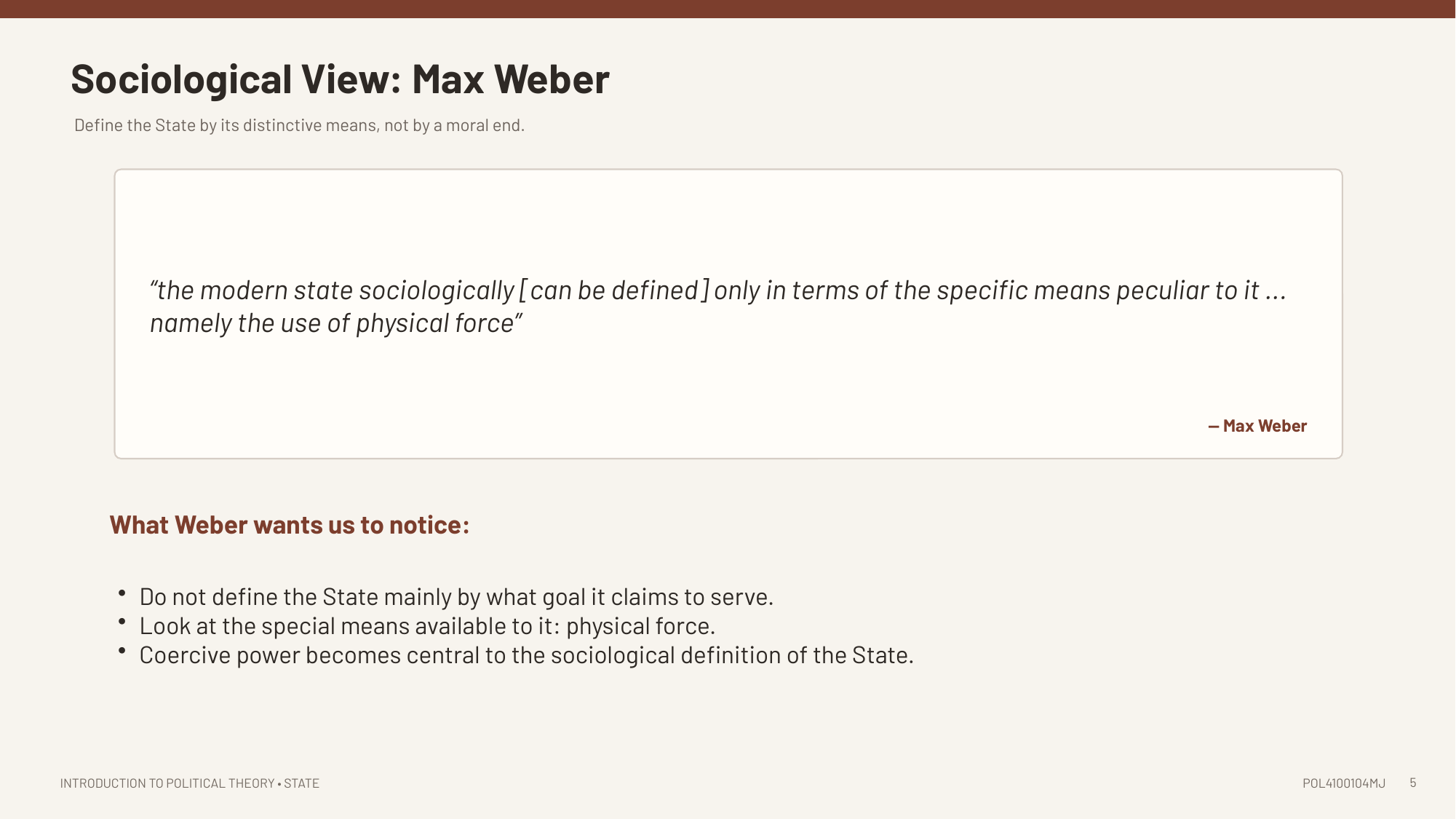

Sociological View: Max Weber
Define the State by its distinctive means, not by a moral end.

“the modern state sociologically [can be defined] only in terms of the specific means peculiar to it ... namely the use of physical force”
— Max Weber
What Weber wants us to notice:
Do not define the State mainly by what goal it claims to serve.
Look at the special means available to it: physical force.
Coercive power becomes central to the sociological definition of the State.
5